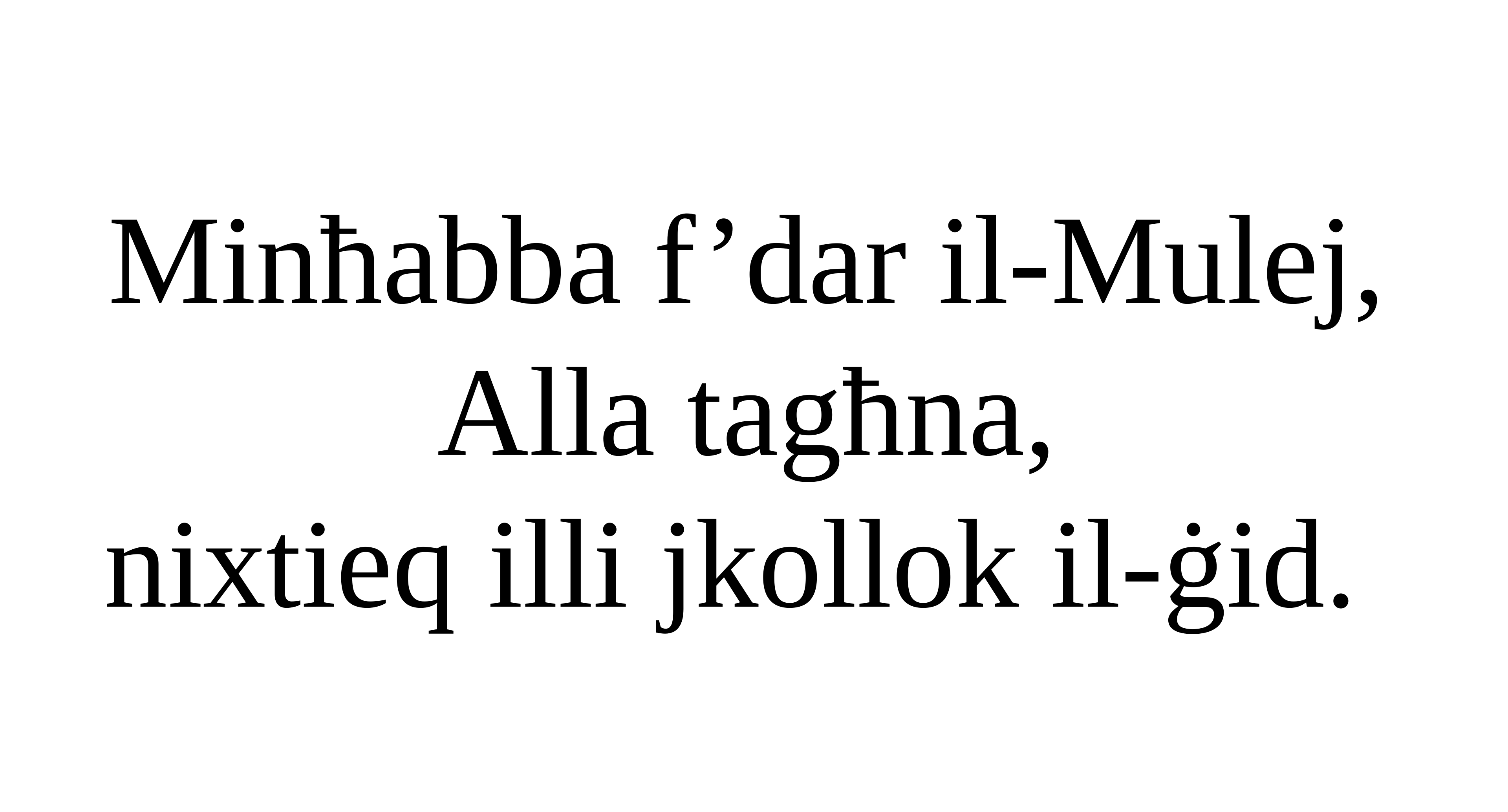

Minħabba f’dar il-Mulej, Alla tagħna,
nixtieq illi jkollok il-ġid.